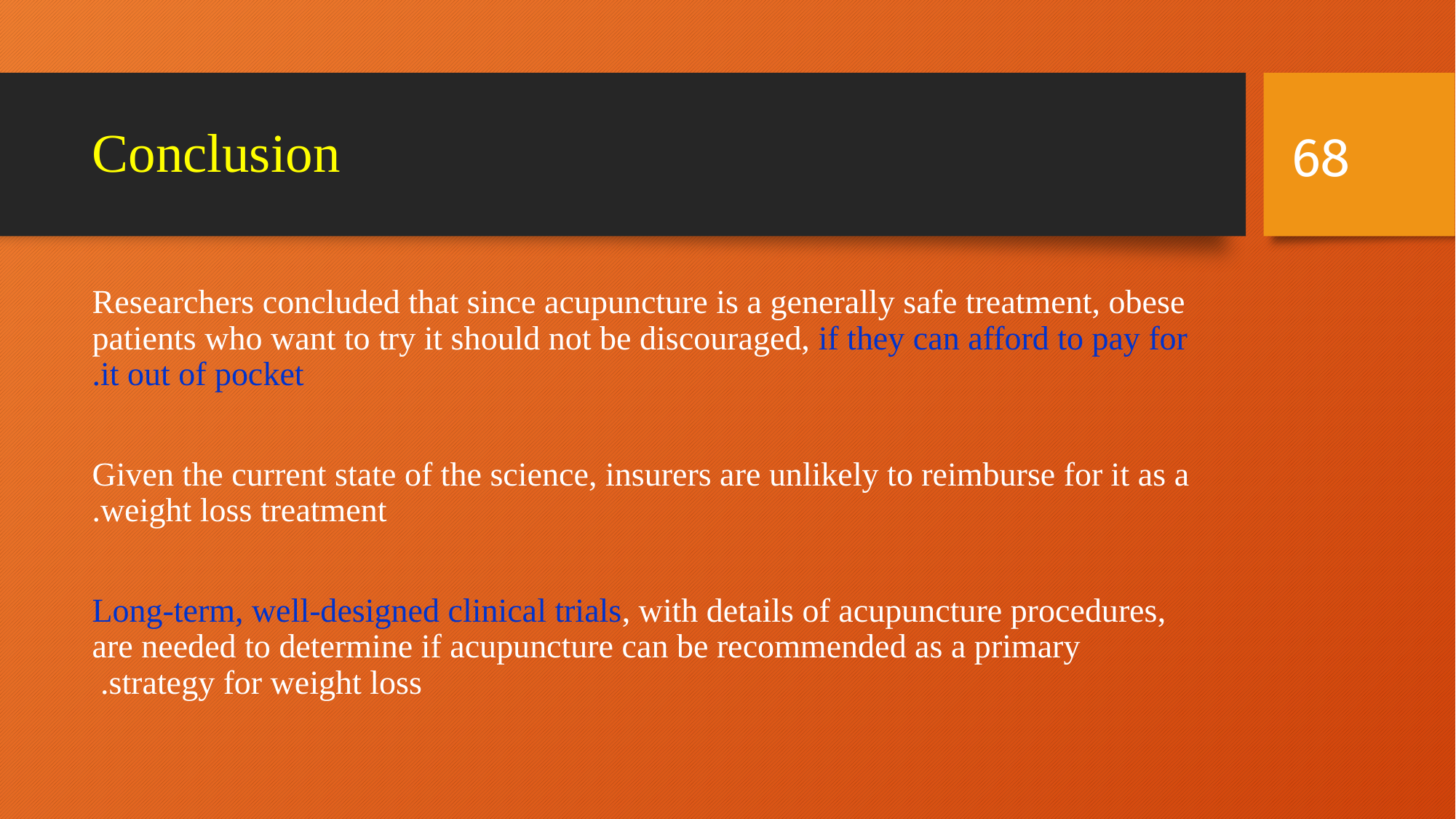

68
# Conclusion
Researchers concluded that since acupuncture is a generally safe treatment, obese patients who want to try it should not be discouraged, if they can afford to pay for it out of pocket.

 Given the current state of the science, insurers are unlikely to reimburse for it as a weight loss treatment.

 Long-term, well-designed clinical trials, with details of acupuncture procedures, are needed to determine if acupuncture can be recommended as a primary strategy for weight loss.